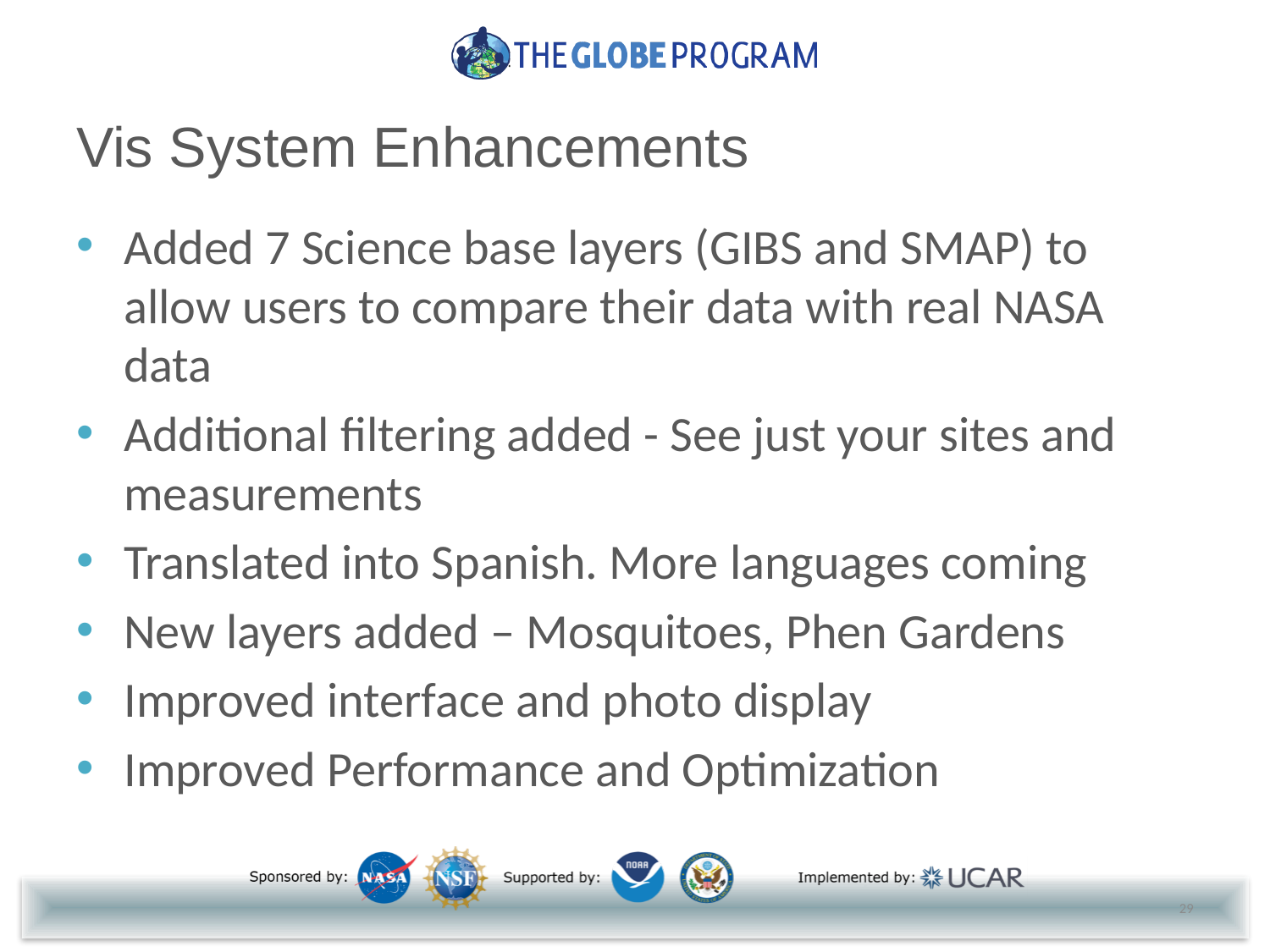

# Vis System Enhancements
Added 7 Science base layers (GIBS and SMAP) to allow users to compare their data with real NASA data
Additional filtering added - See just your sites and measurements
Translated into Spanish. More languages coming
New layers added – Mosquitoes, Phen Gardens
Improved interface and photo display
Improved Performance and Optimization

29